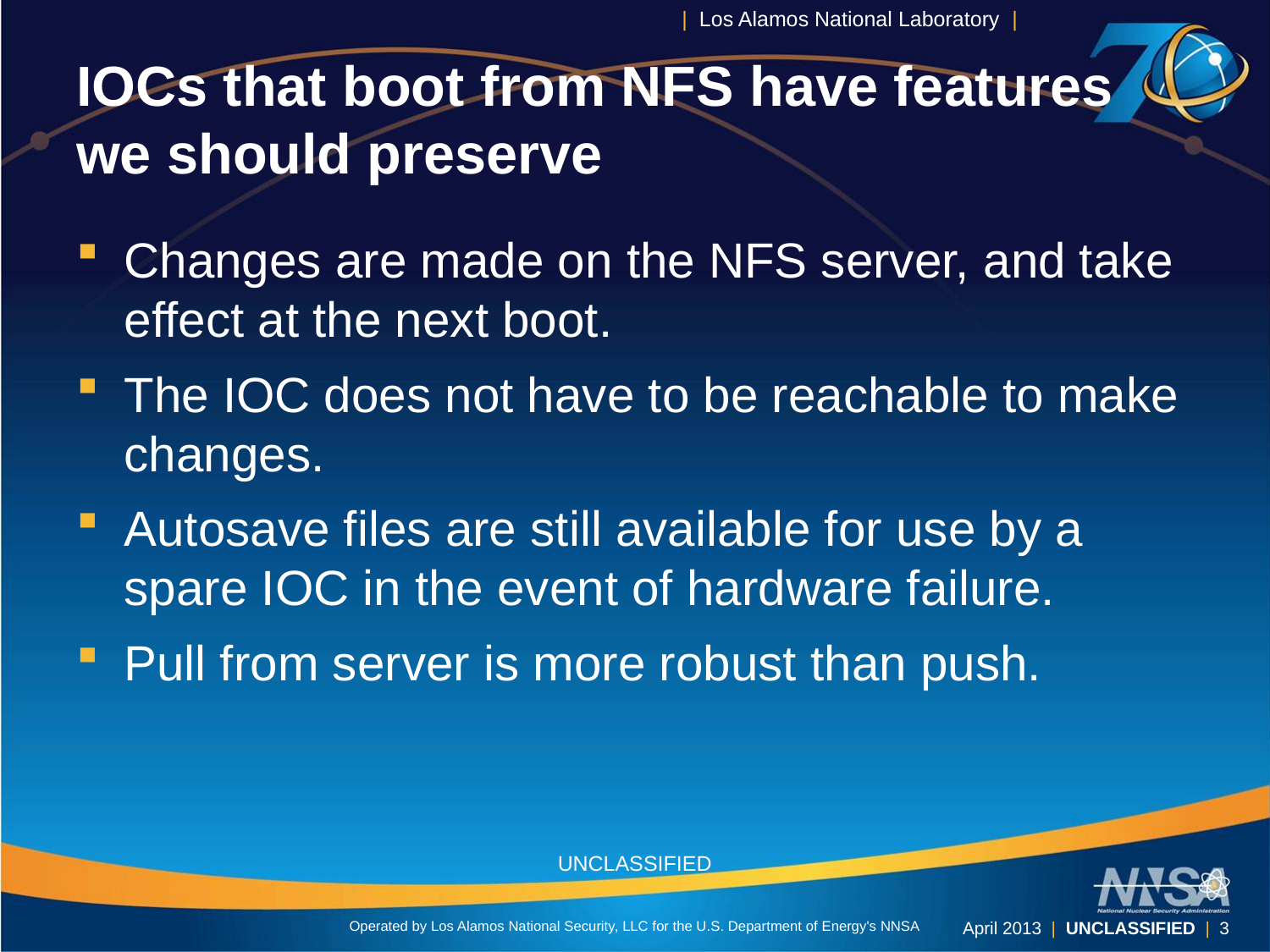

# IOCs that boot from NFS have features we should preserve
Changes are made on the NFS server, and take effect at the next boot.
The IOC does not have to be reachable to make changes.
Autosave files are still available for use by a spare IOC in the event of hardware failure.
Pull from server is more robust than push.